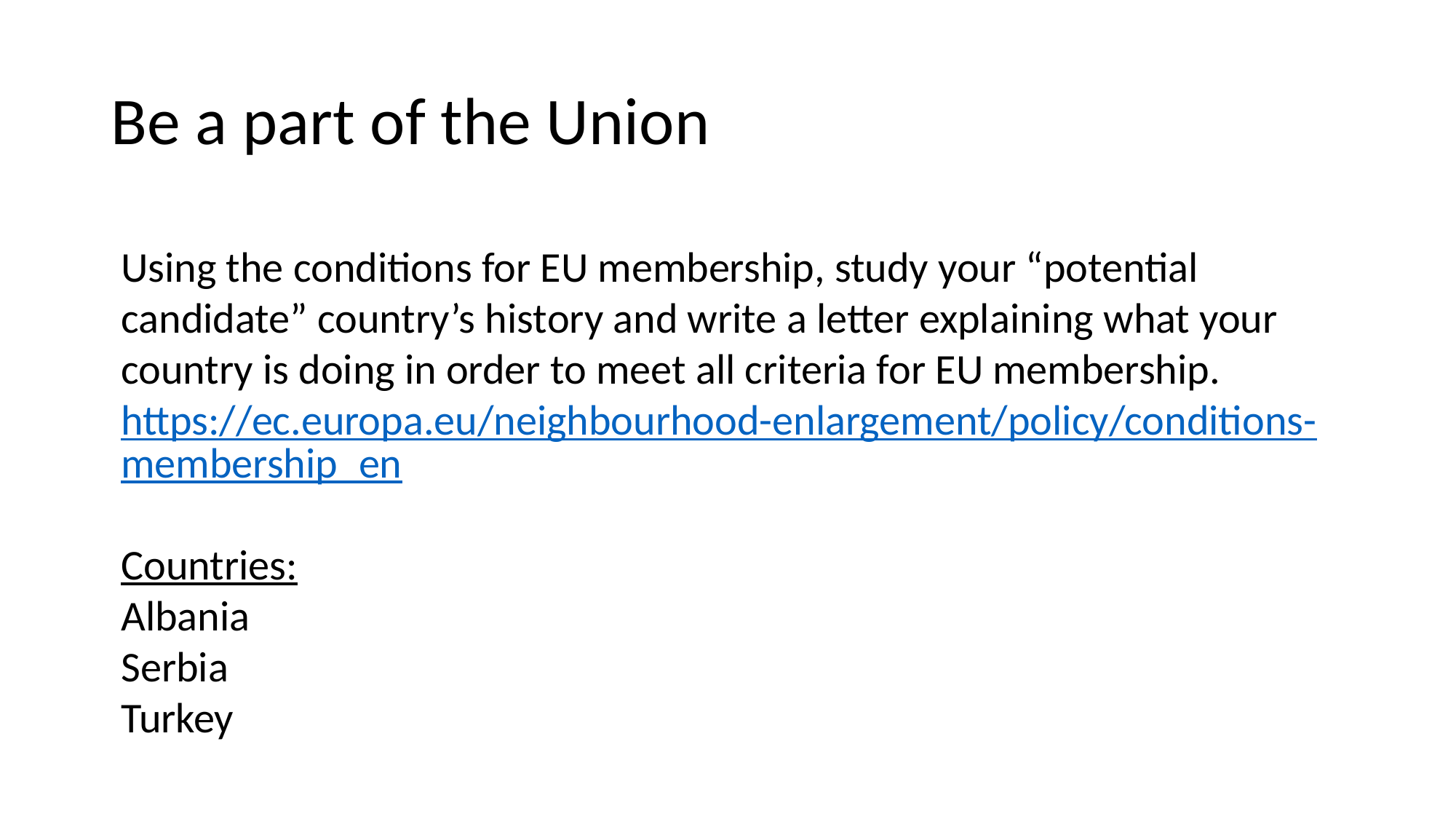

# Be a part of the Union

Using the conditions for EU membership, study your “potential candidate” country’s history and write a letter explaining what your country is doing in order to meet all criteria for EU membership.
https://ec.europa.eu/neighbourhood-enlargement/policy/conditions-membership_en

Countries:
Albania
Serbia
Turkey